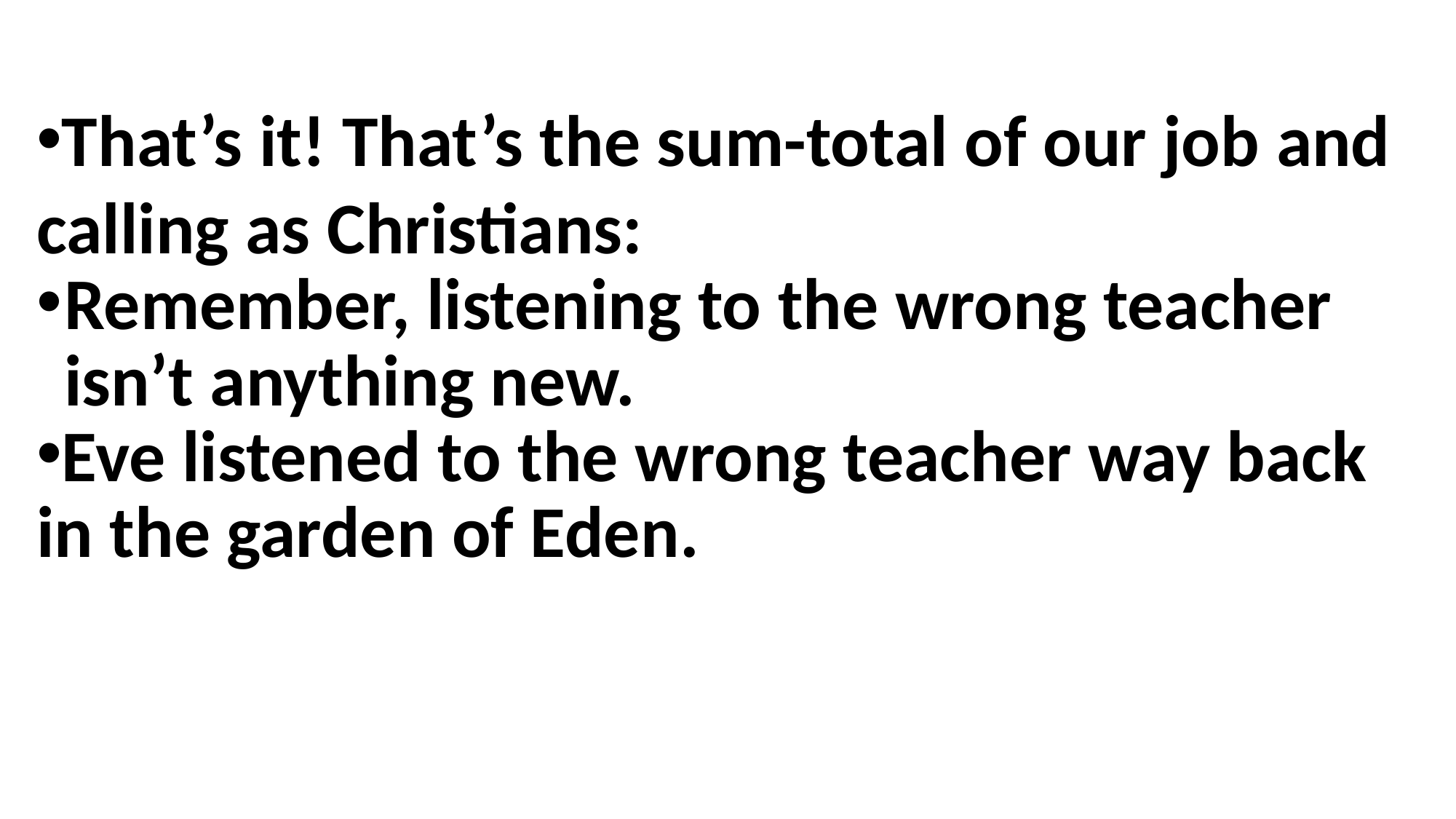

That’s it! That’s the sum-total of our job and calling as Christians:
Remember, listening to the wrong teacher isn’t anything new.
Eve listened to the wrong teacher way back in the garden of Eden.